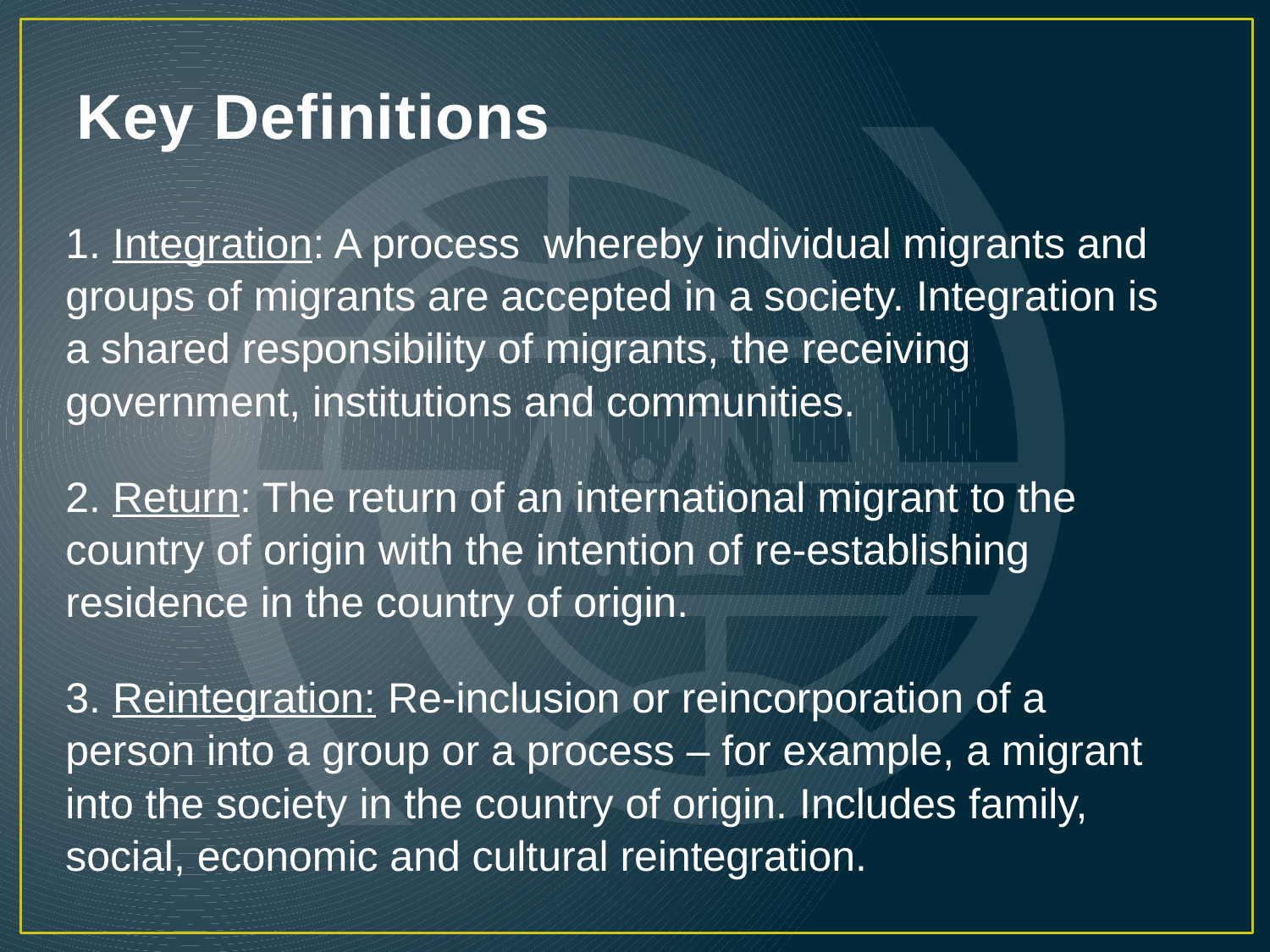

# Key Definitions

1. Integration: A process  whereby individual migrants and groups of migrants are accepted in a society. Integration is a shared responsibility of migrants, the receiving government, institutions and communities.
2. Return: The return of an international migrant to the country of origin with the intention of re-establishing residence in the country of origin.
3. Reintegration: Re-inclusion or reincorporation of a person into a group or a process – for example, a migrant into the society in the country of origin. Includes family, social, economic and cultural reintegration.